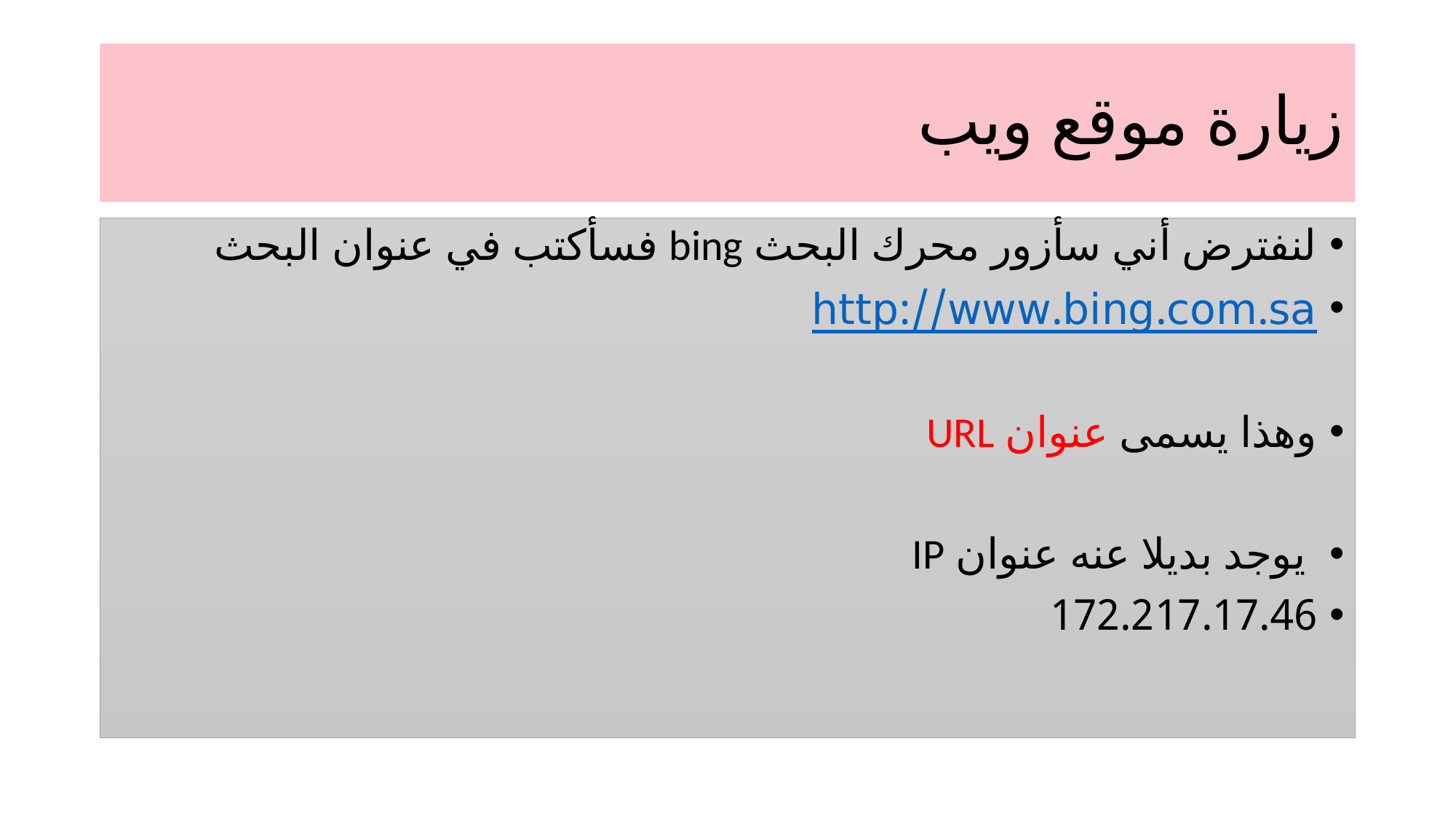

# زيارة موقع ويب
لنفترض أني سأزور محرك البحث bing فسأكتب في عنوان البحث
http://www.bing.com.sa

وهذا يسمى عنوان URL

 يوجد بديلا عنه عنوان IP
172.217.17.46